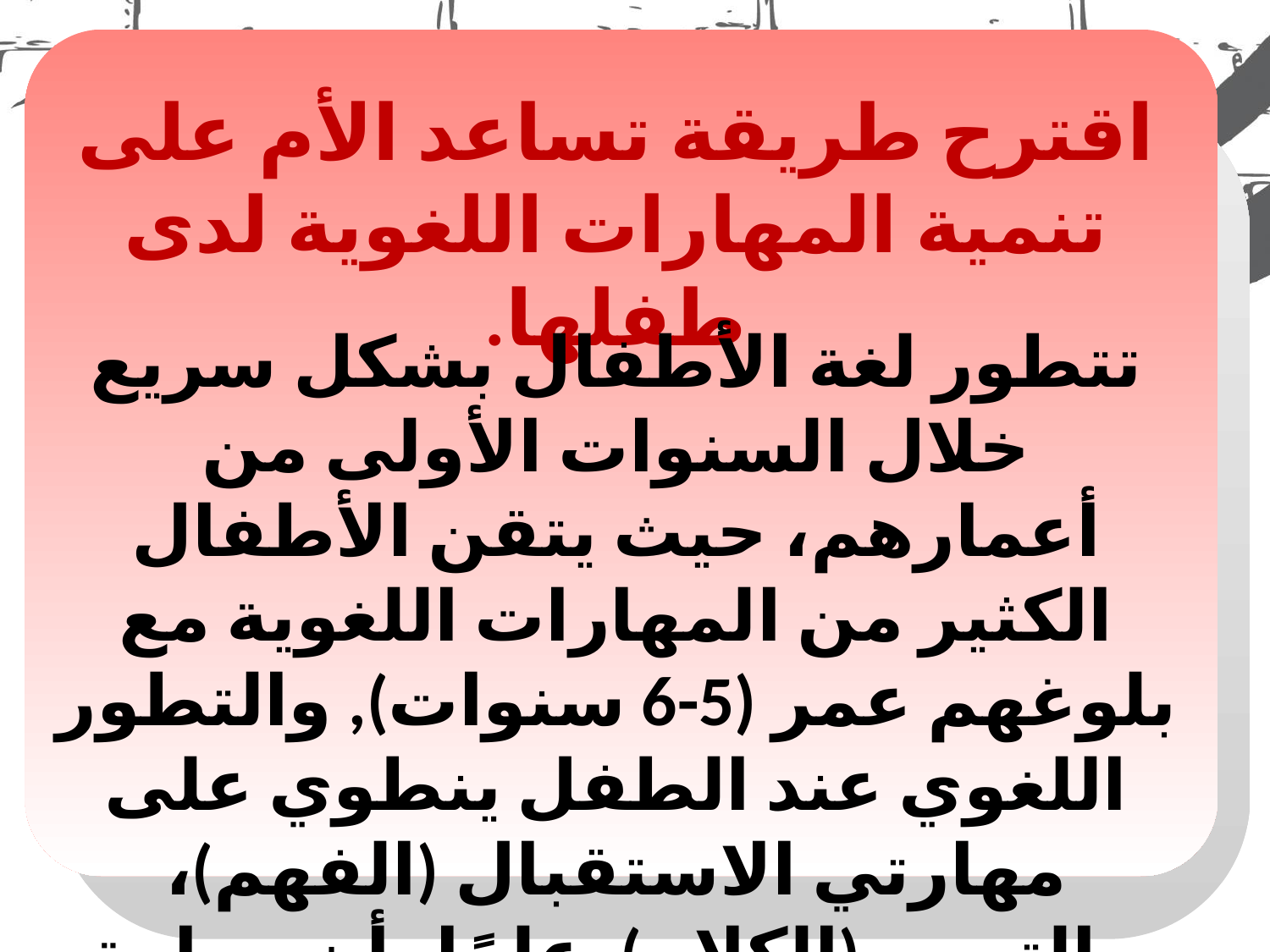

اقترح طريقة تساعد الأم على تنمية المهارات اللغوية لدى طفلها.
تتطور لغة الأطفال بشكل سريع خلال السنوات الأولى من أعمارهم، حيث يتقن الأطفال الكثير من المهارات اللغوية مع بلوغهم عمر (5-6 سنوات), والتطور اللغوي عند الطفل ينطوي على مهارتي الاستقبال (الفهم)، والتعبير (الكلام), علمًا بأن مهارة الاستقبال تنضج قبل مهارة التعبير,